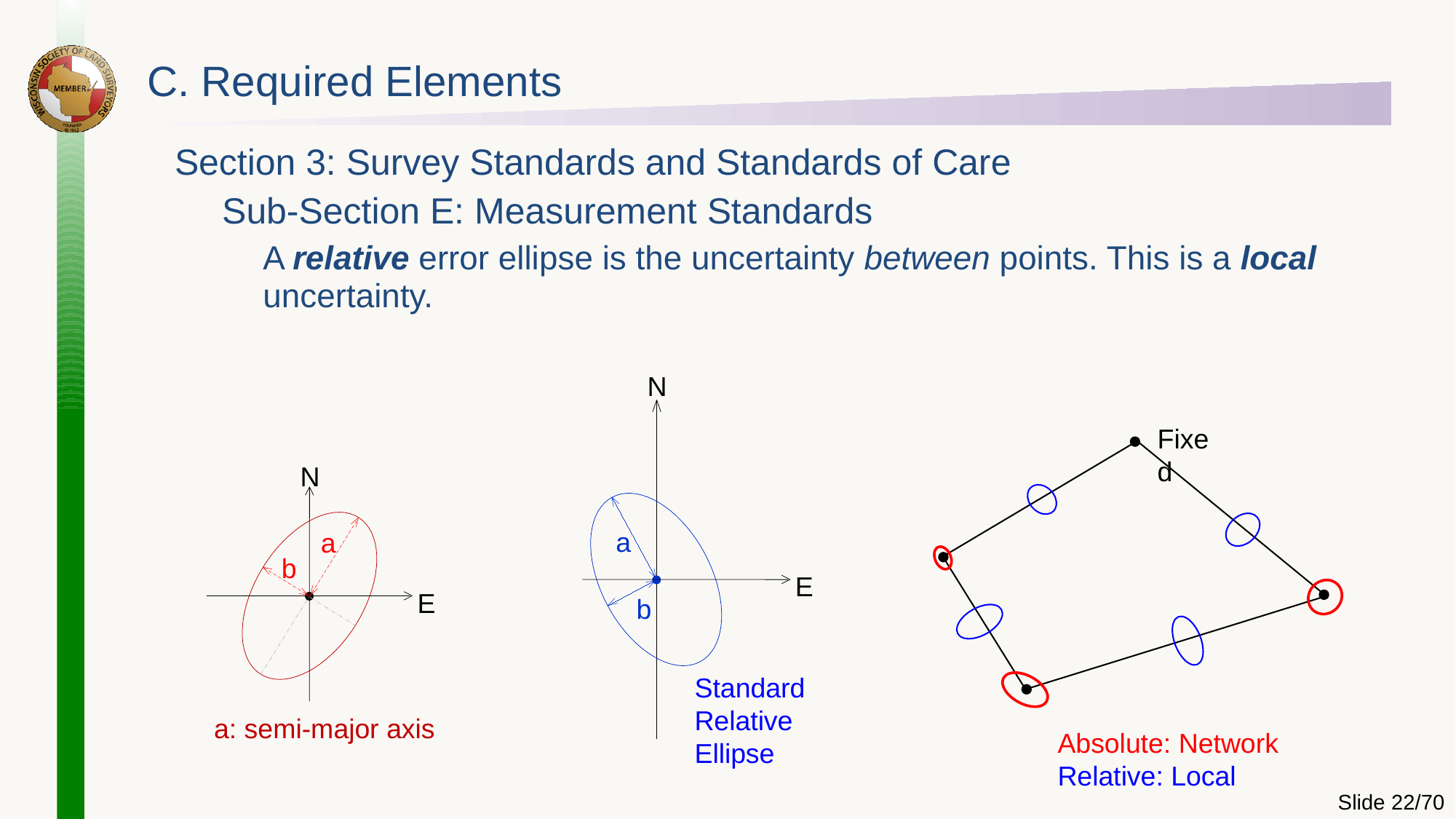

# C. Required Elements
Section 3: Survey Standards and Standards of Care
Sub-Section E: Measurement Standards
A relative error ellipse is the uncertainty between points. This is a local uncertainty.

N

a

E

b

Absolute: Network
Relative: Local

N

a
b

E

a: semi-major axis
Standard
Relative
Ellipse
Fixed